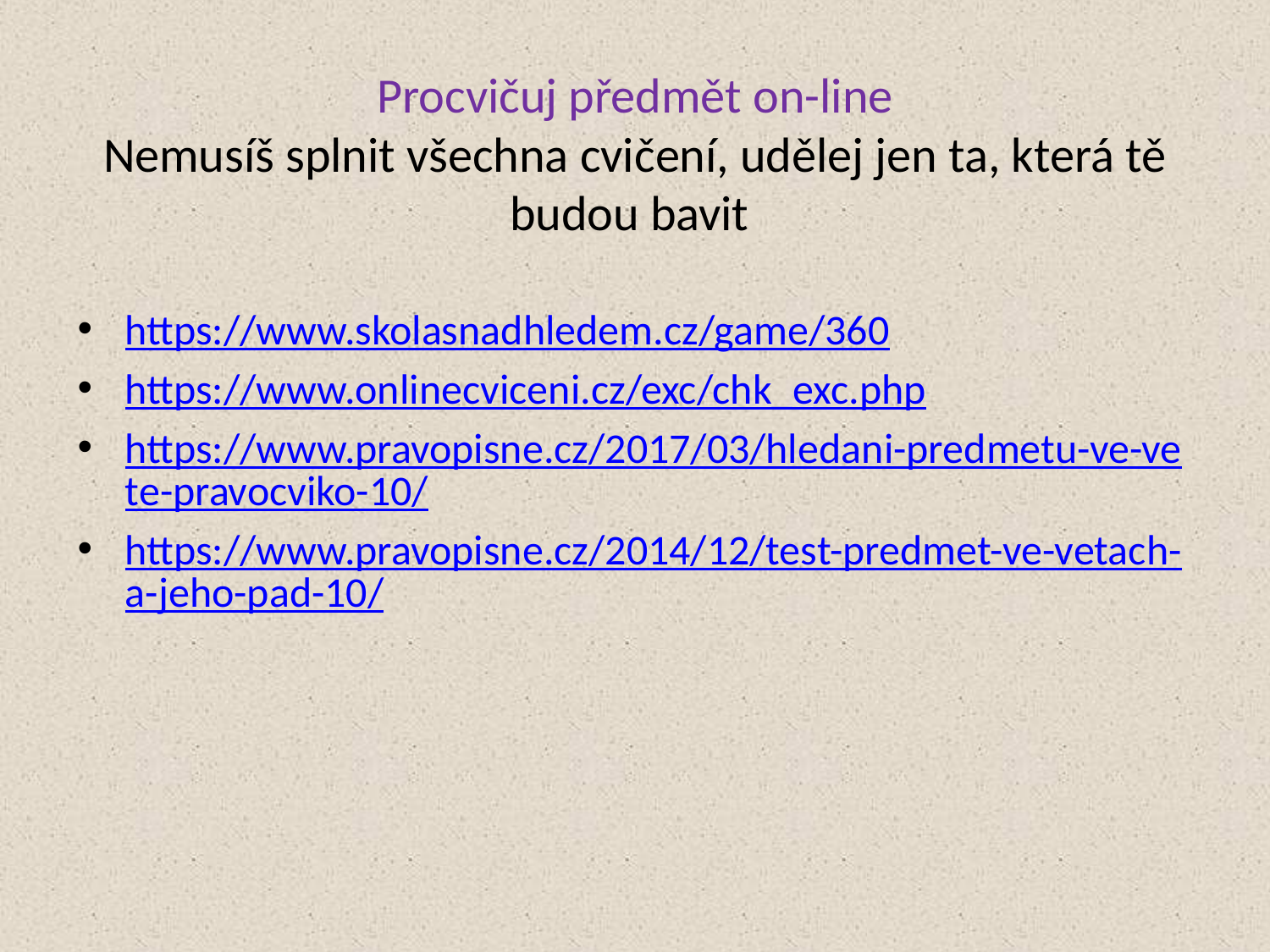

# Procvičuj předmět on-line Nemusíš splnit všechna cvičení, udělej jen ta, která tě budou bavit
https://www.skolasnadhledem.cz/game/360
https://www.onlinecviceni.cz/exc/chk_exc.php
https://www.pravopisne.cz/2017/03/hledani-predmetu-ve-vete-pravocviko-10/
https://www.pravopisne.cz/2014/12/test-predmet-ve-vetach-a-jeho-pad-10/